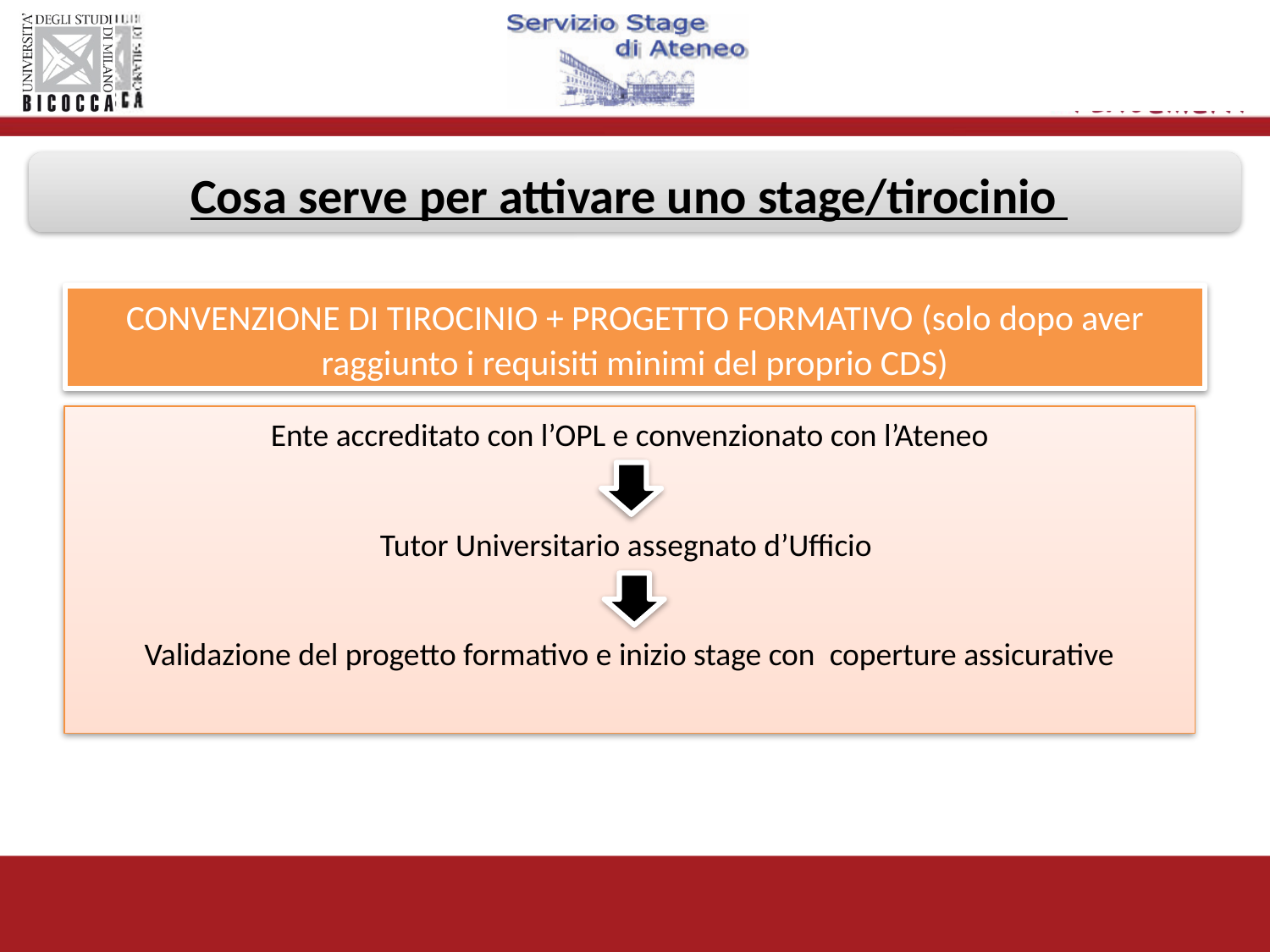

Cosa serve per attivare uno stage/tirocinio
CONVENZIONE DI TIROCINIO + PROGETTO FORMATIVO (solo dopo aver raggiunto i requisiti minimi del proprio CDS)
Ente accreditato con l’OPL e convenzionato con l’Ateneo

Tutor Universitario assegnato d’Ufficio

Validazione del progetto formativo e inizio stage con  coperture assicurative